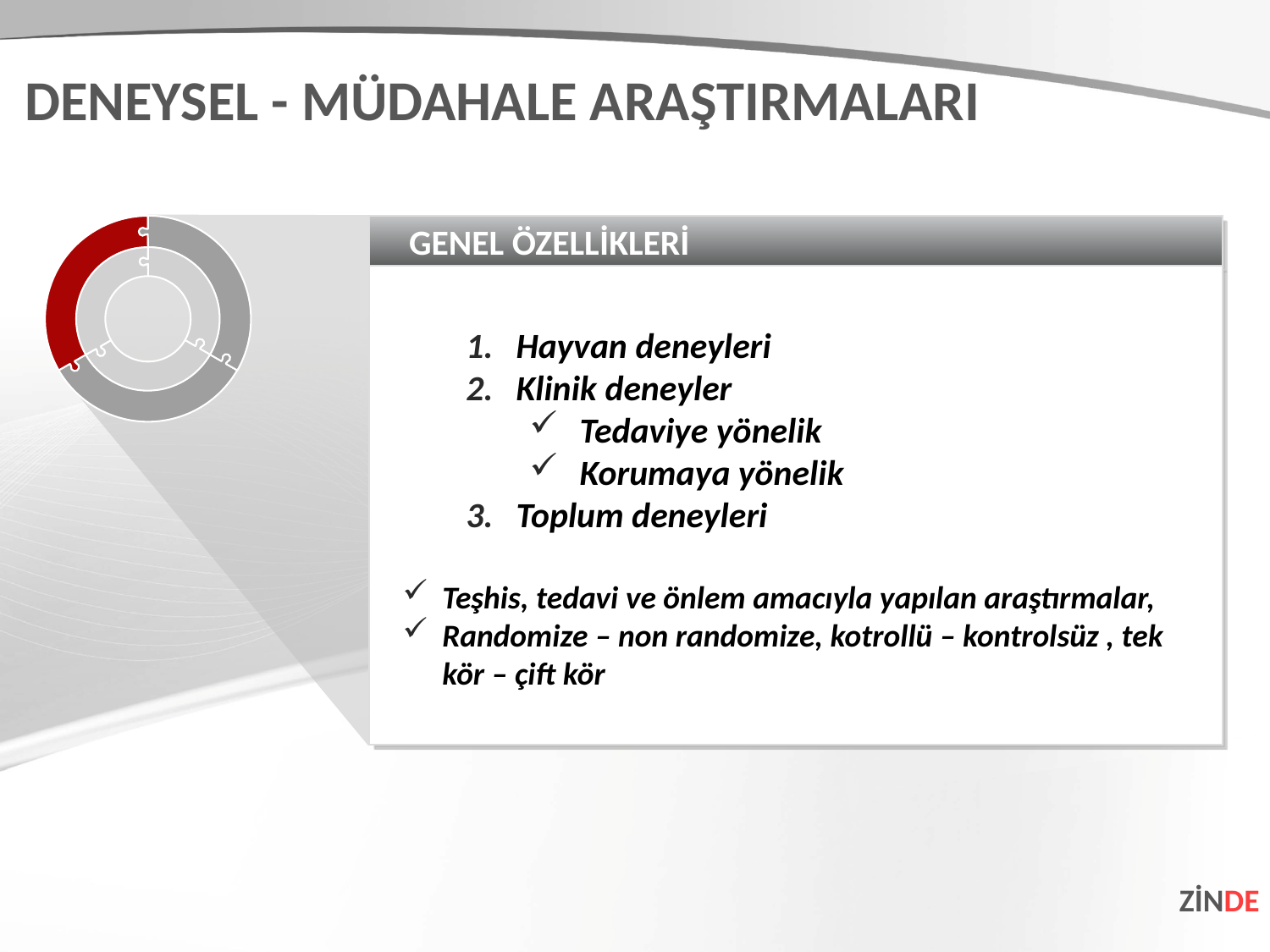

DENEYSEL - MÜDAHALE ARAŞTIRMALARI

GENEL ÖZELLİKLERİ

Hayvan deneyleri
Klinik deneyler
Tedaviye yönelik
Korumaya yönelik
Toplum deneyleri

Teşhis, tedavi ve önlem amacıyla yapılan araştırmalar,
Randomize – non randomize, kotrollü – kontrolsüz , tek kör – çift kör

ZİNDE